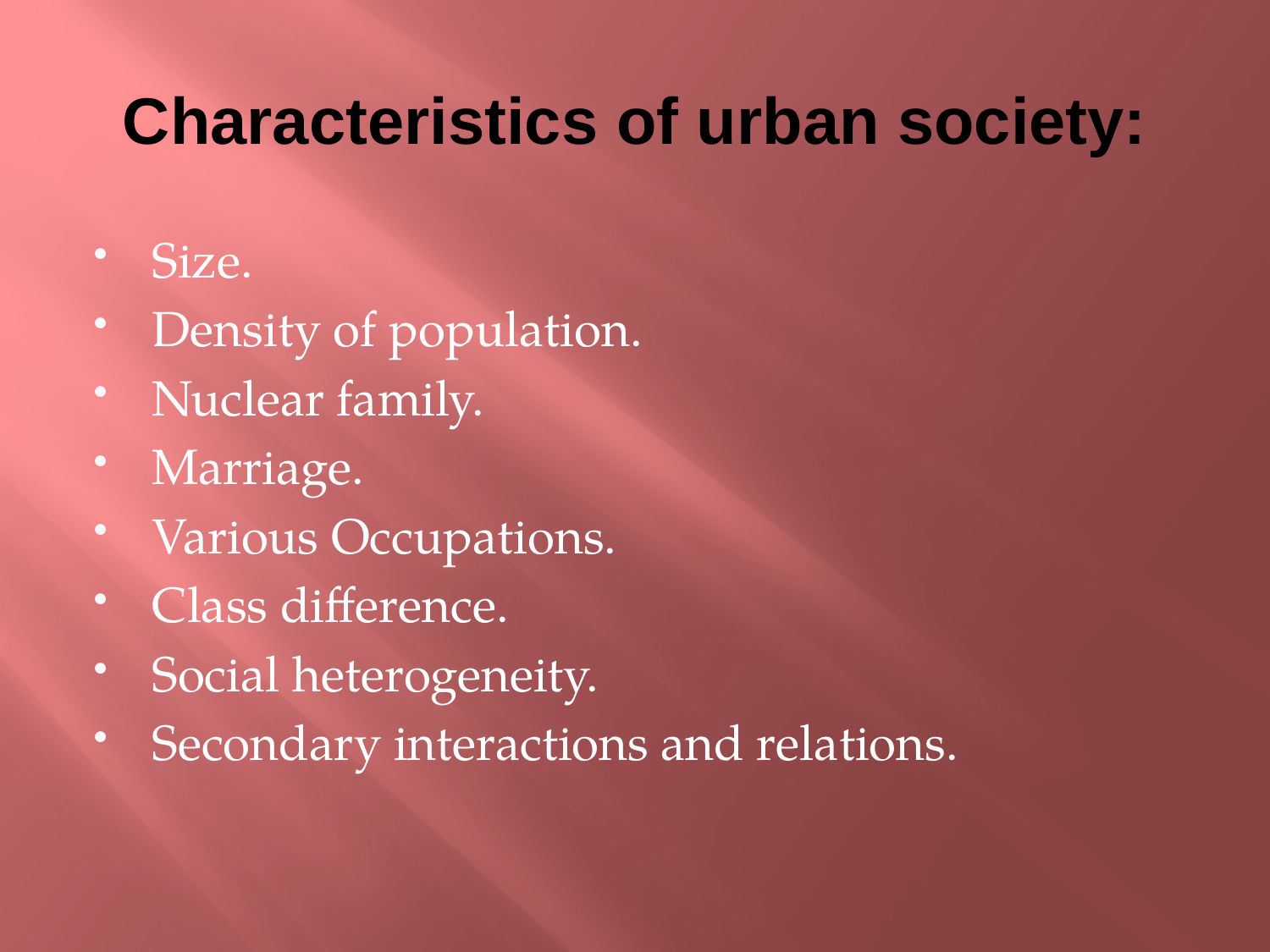

# Characteristics of urban society:
Size.
Density of population.
Nuclear family.
Marriage.
Various Occupations.
Class difference.
Social heterogeneity.
Secondary interactions and relations.